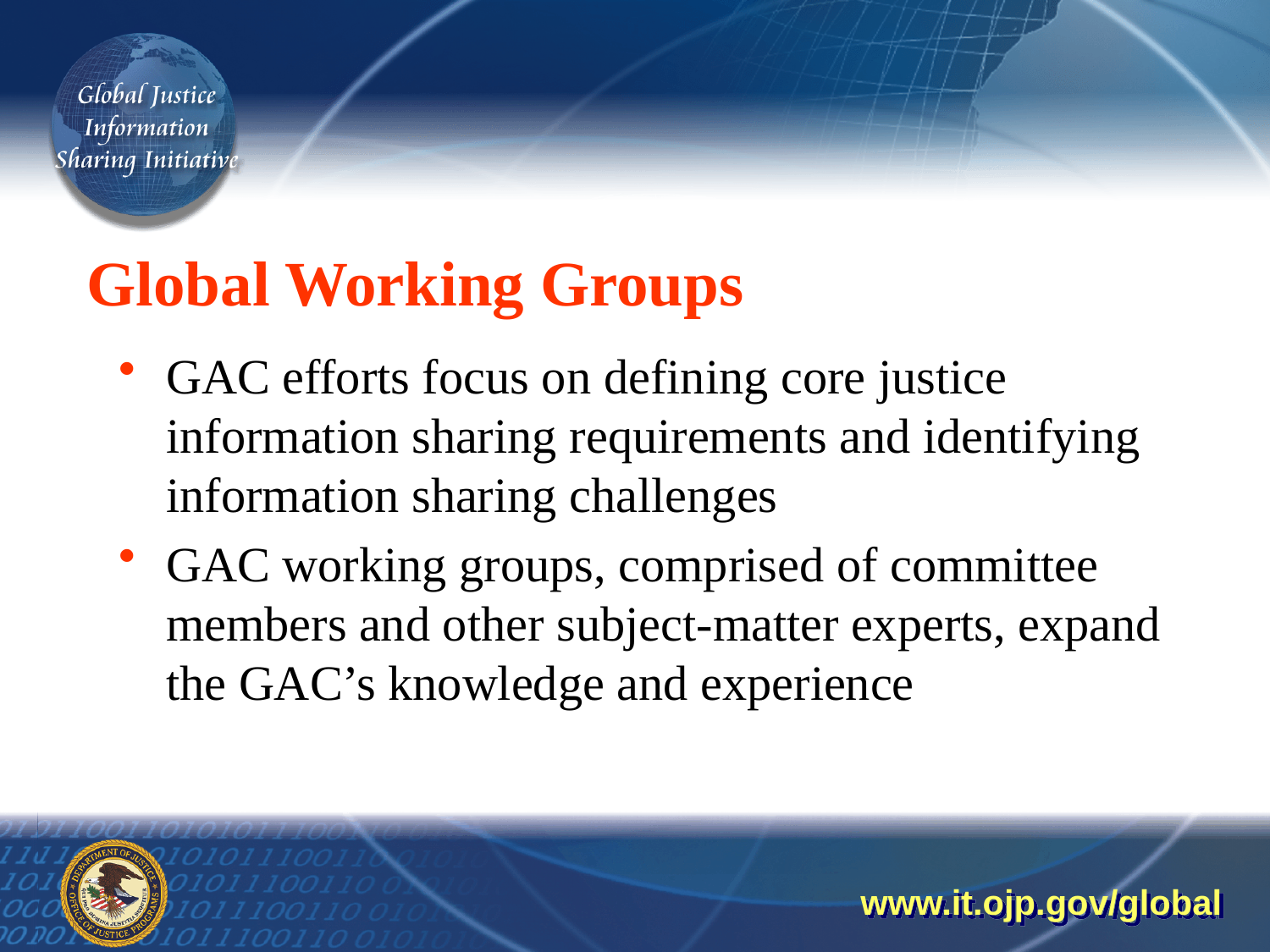

# Global Working Groups
GAC efforts focus on defining core justice information sharing requirements and identifying information sharing challenges
GAC working groups, comprised of committee members and other subject-matter experts, expand the GAC’s knowledge and experience